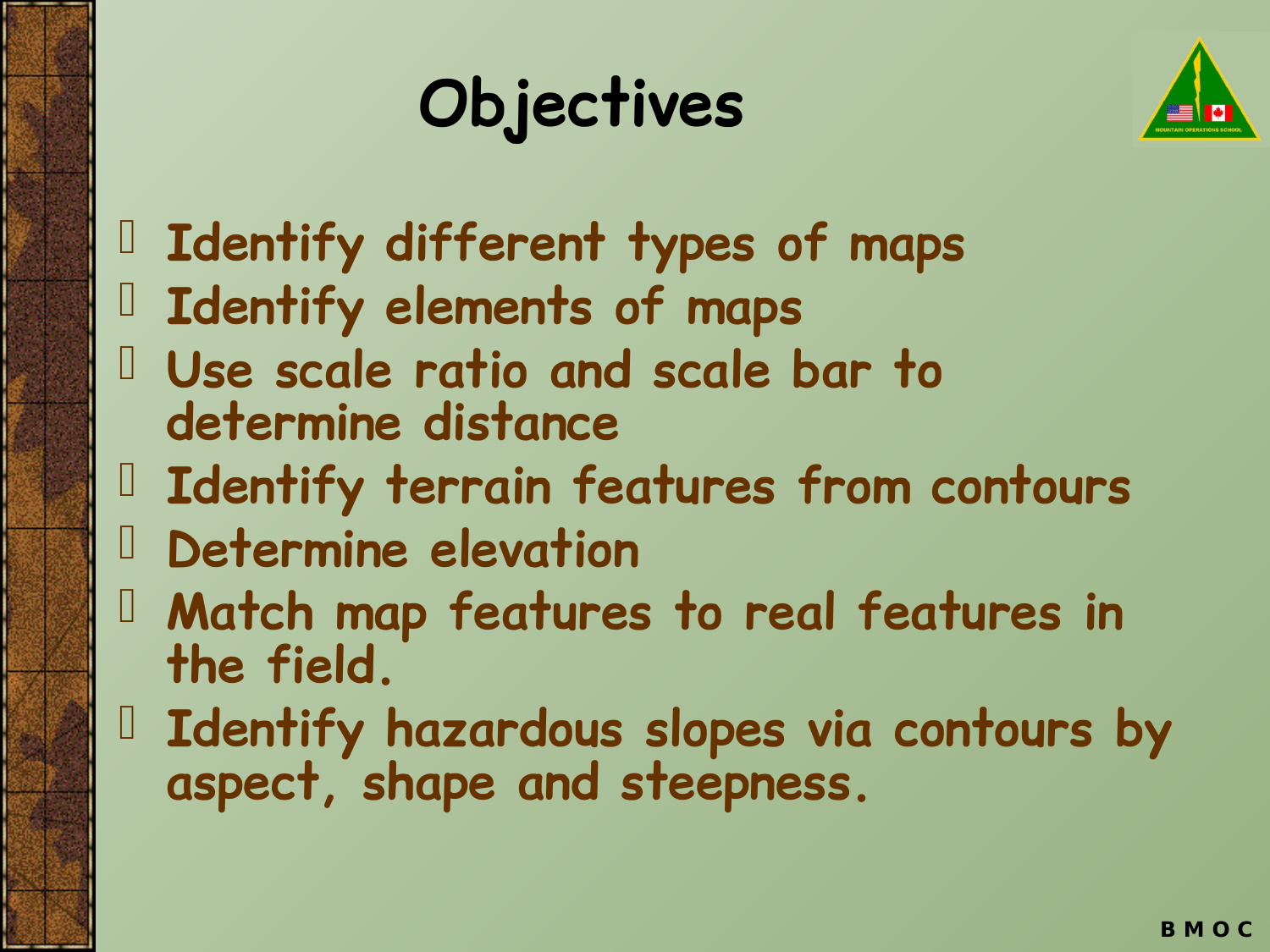

# Objectives
Identify different types of maps
Identify elements of maps
Use scale ratio and scale bar to determine distance
Identify terrain features from contours
Determine elevation
Match map features to real features in the field.
Identify hazardous slopes via contours by aspect, shape and steepness.
B M O C